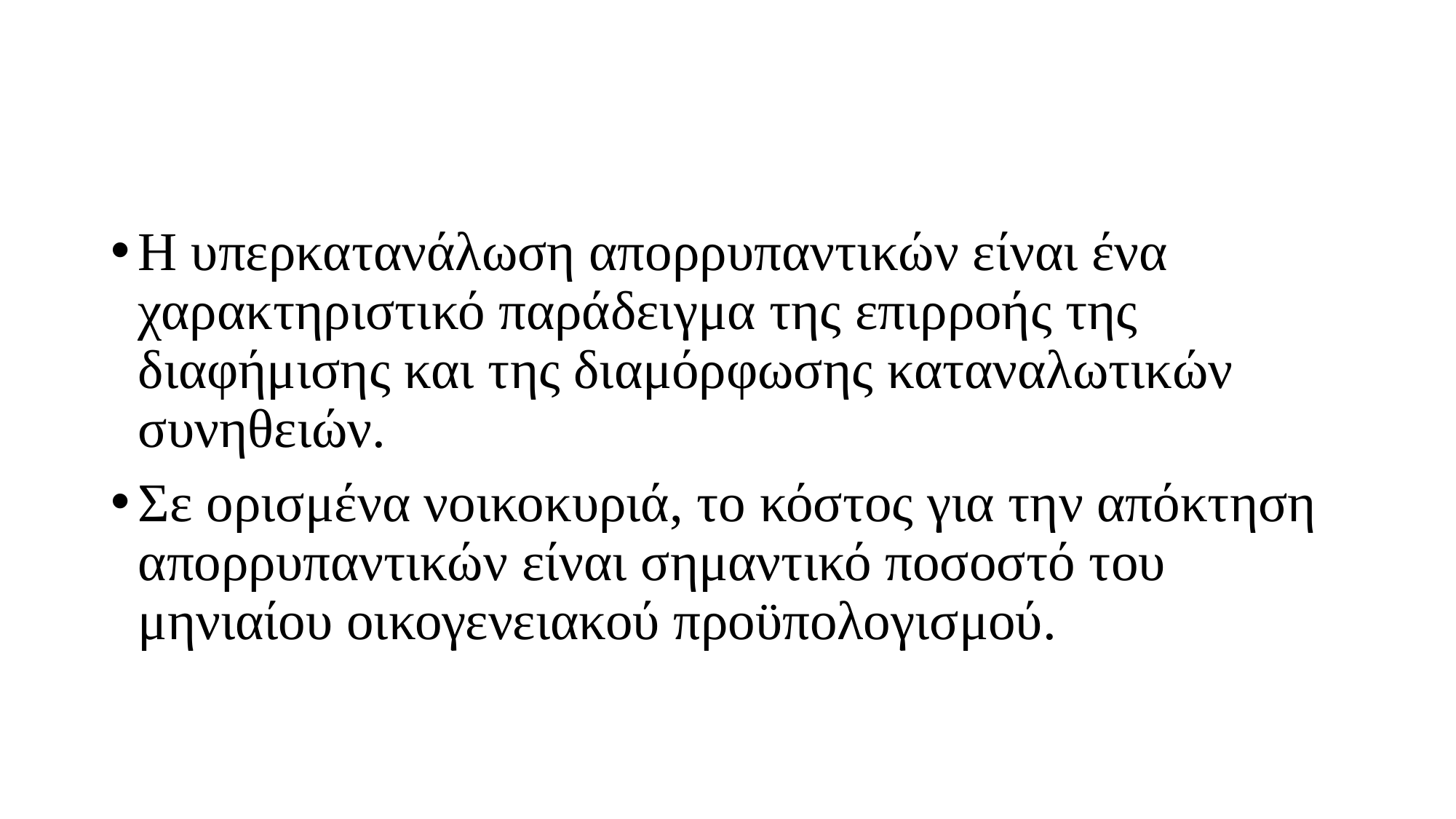

Η υπερκατανάλωση απορρυπαντικών είναι ένα χαρακτηριστικό παράδειγμα της επιρροής της διαφήμισης και της διαμόρφωσης καταναλωτικών συνηθειών.
Σε ορισμένα νοικοκυριά, το κόστος για την απόκτηση απορρυπαντικών είναι σημαντικό ποσοστό του μηνιαίου οικογενειακού προϋπολογισμού.